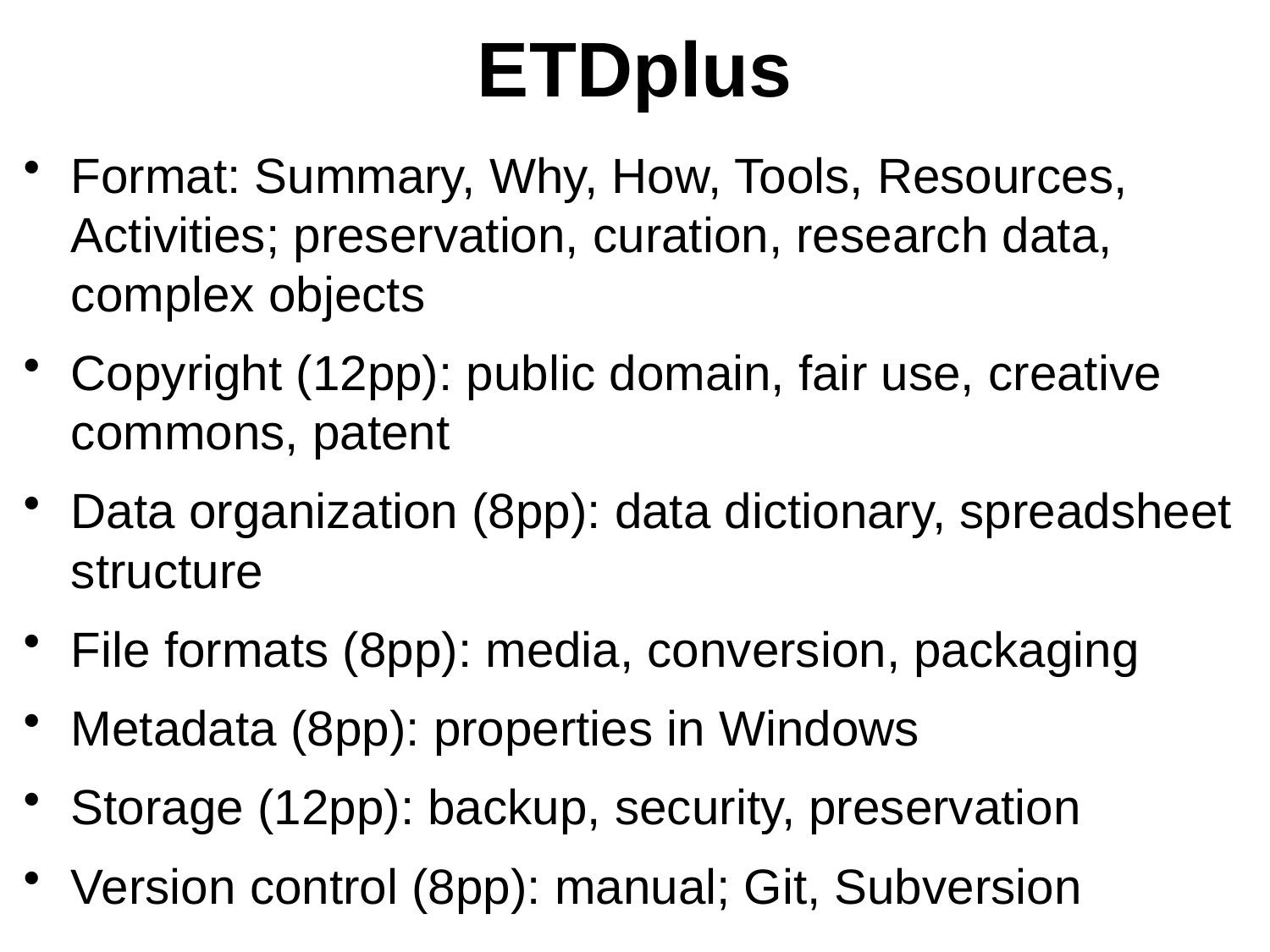

# ETDplus
Format: Summary, Why, How, Tools, Resources, Activities; preservation, curation, research data, complex objects
Copyright (12pp): public domain, fair use, creative  commons, patent
Data organization (8pp): data dictionary, spreadsheet structure
File formats (8pp): media, conversion, packaging
Metadata (8pp): properties in Windows
Storage (12pp): backup, security, preservation
Version control (8pp): manual; Git, Subversion